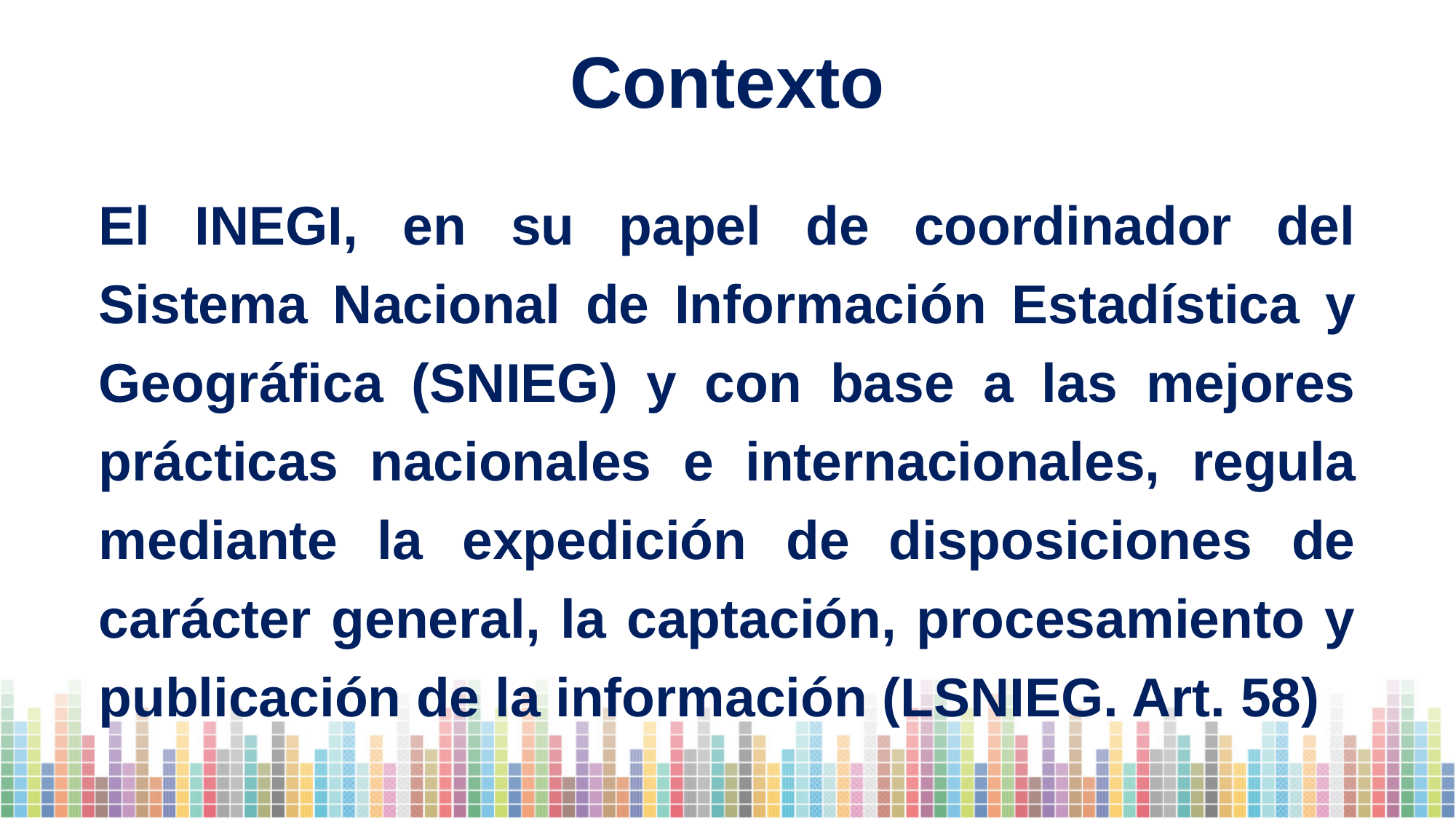

Contexto
El INEGI, en su papel de coordinador del Sistema Nacional de Información Estadística y Geográfica (SNIEG) y con base a las mejores prácticas nacionales e internacionales, regula mediante la expedición de disposiciones de carácter general, la captación, procesamiento y publicación de la información (LSNIEG. Art. 58)